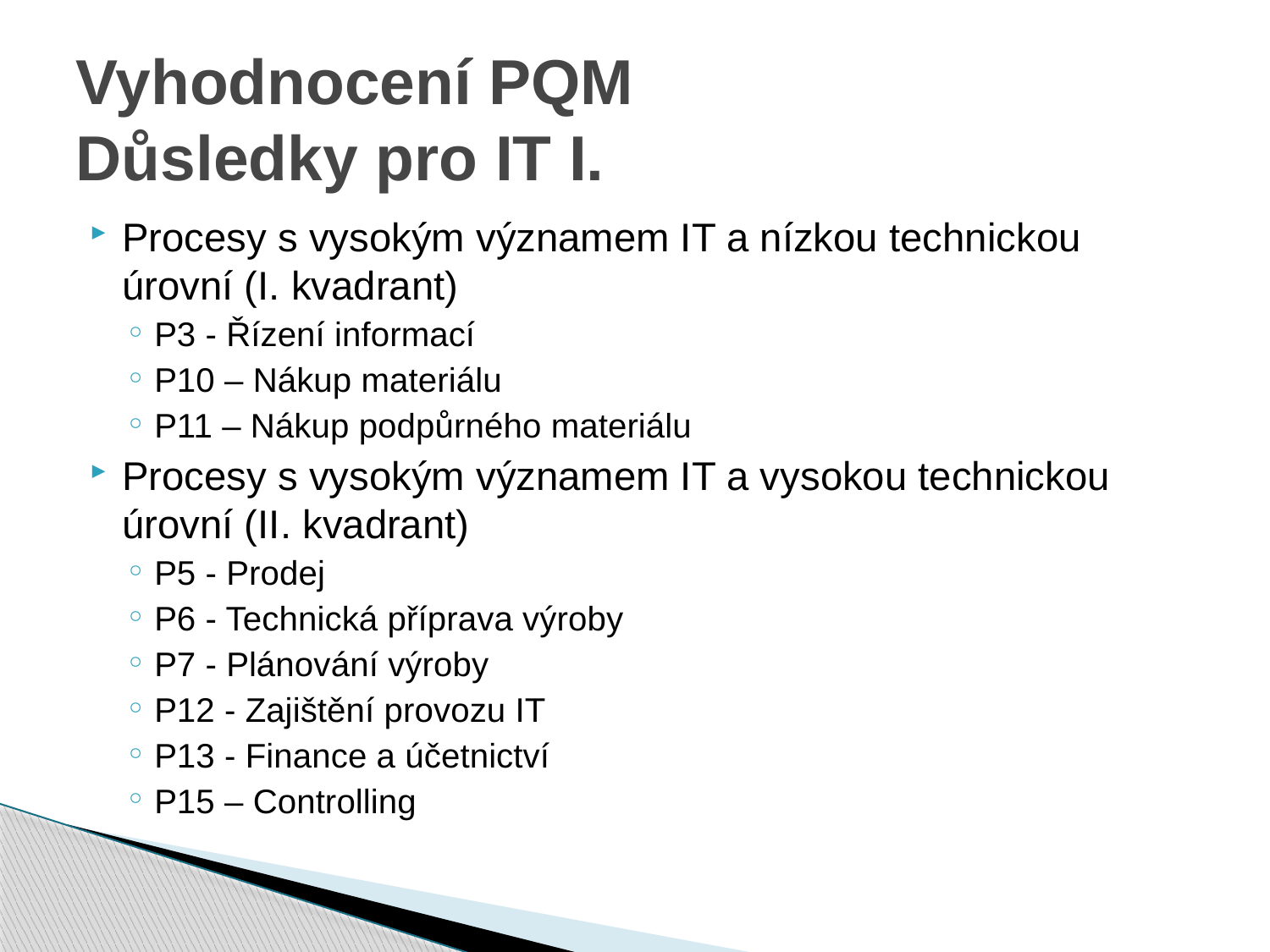

# Vyhodnocení PQM Důsledky pro IT I.
Procesy s vysokým významem IT a nízkou technickou úrovní (I. kvadrant)
P3 - Řízení informací
P10 – Nákup materiálu
P11 – Nákup podpůrného materiálu
Procesy s vysokým významem IT a vysokou technickou úrovní (II. kvadrant)
P5 - Prodej
P6 - Technická příprava výroby
P7 - Plánování výroby
P12 - Zajištění provozu IT
P13 - Finance a účetnictví
P15 – Controlling